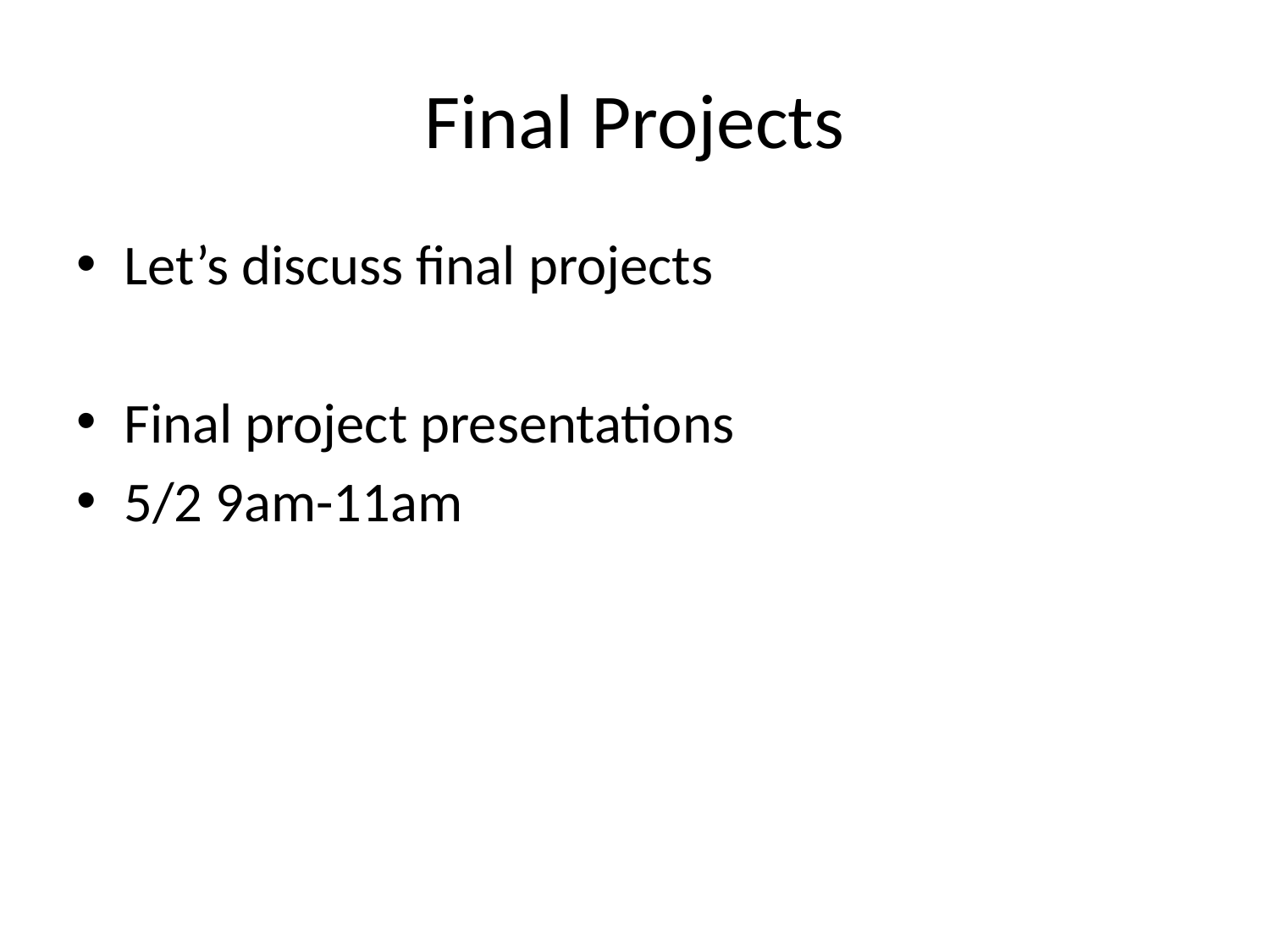

# Final Projects
Let’s discuss final projects

Final project presentations
5/2 9am-11am